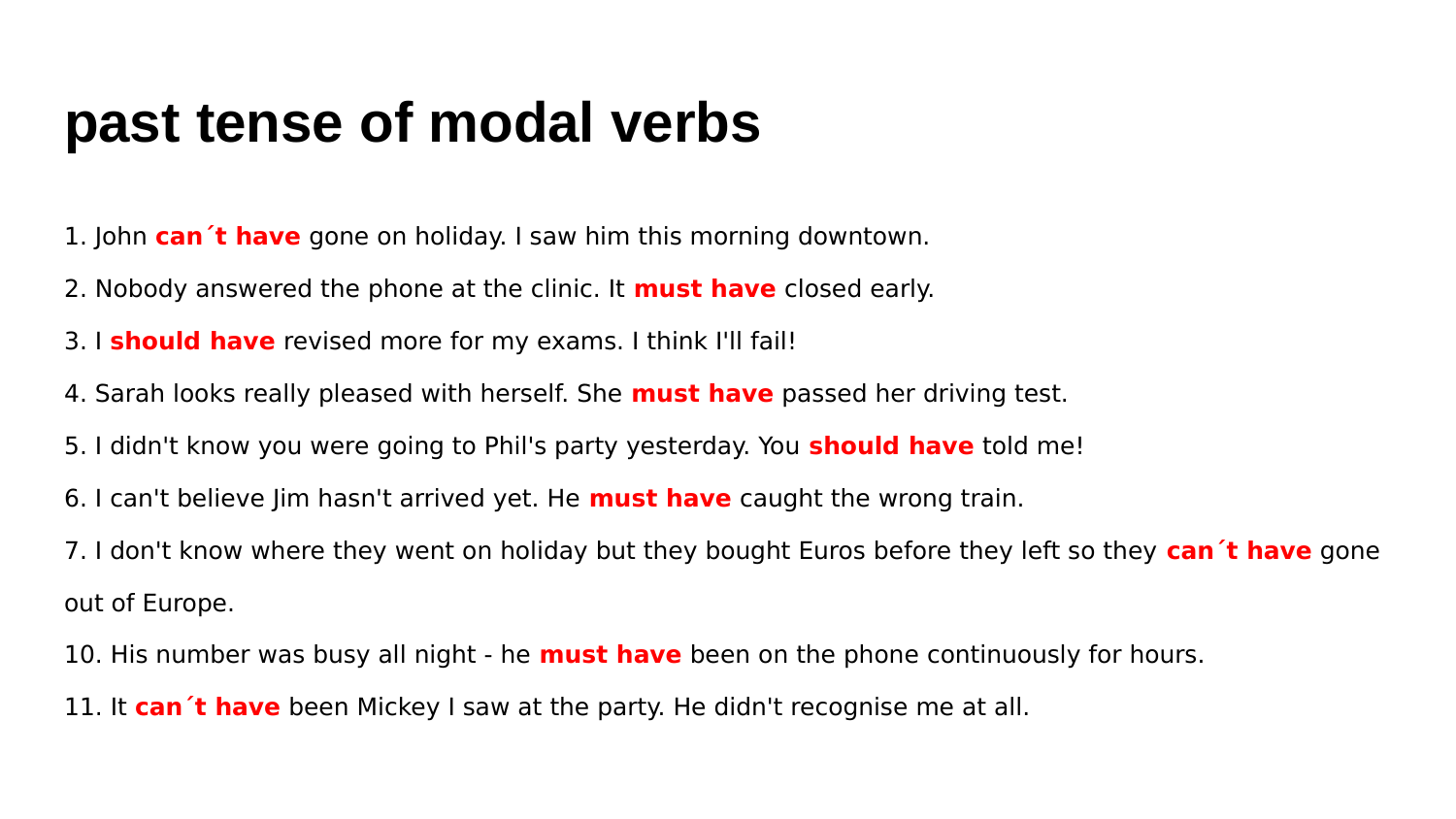

# past tense of modal verbs
1. John can´t have gone on holiday. I saw him this morning downtown.
2. Nobody answered the phone at the clinic. It must have closed early.
3. I should have revised more for my exams. I think I'll fail!
4. Sarah looks really pleased with herself. She must have passed her driving test.
5. I didn't know you were going to Phil's party yesterday. You should have told me!
6. I can't believe Jim hasn't arrived yet. He must have caught the wrong train.
7. I don't know where they went on holiday but they bought Euros before they left so they can´t have gone  out of Europe.
10. His number was busy all night - he must have been on the phone continuously for hours.
11. It can´t have been Mickey I saw at the party. He didn't recognise me at all.